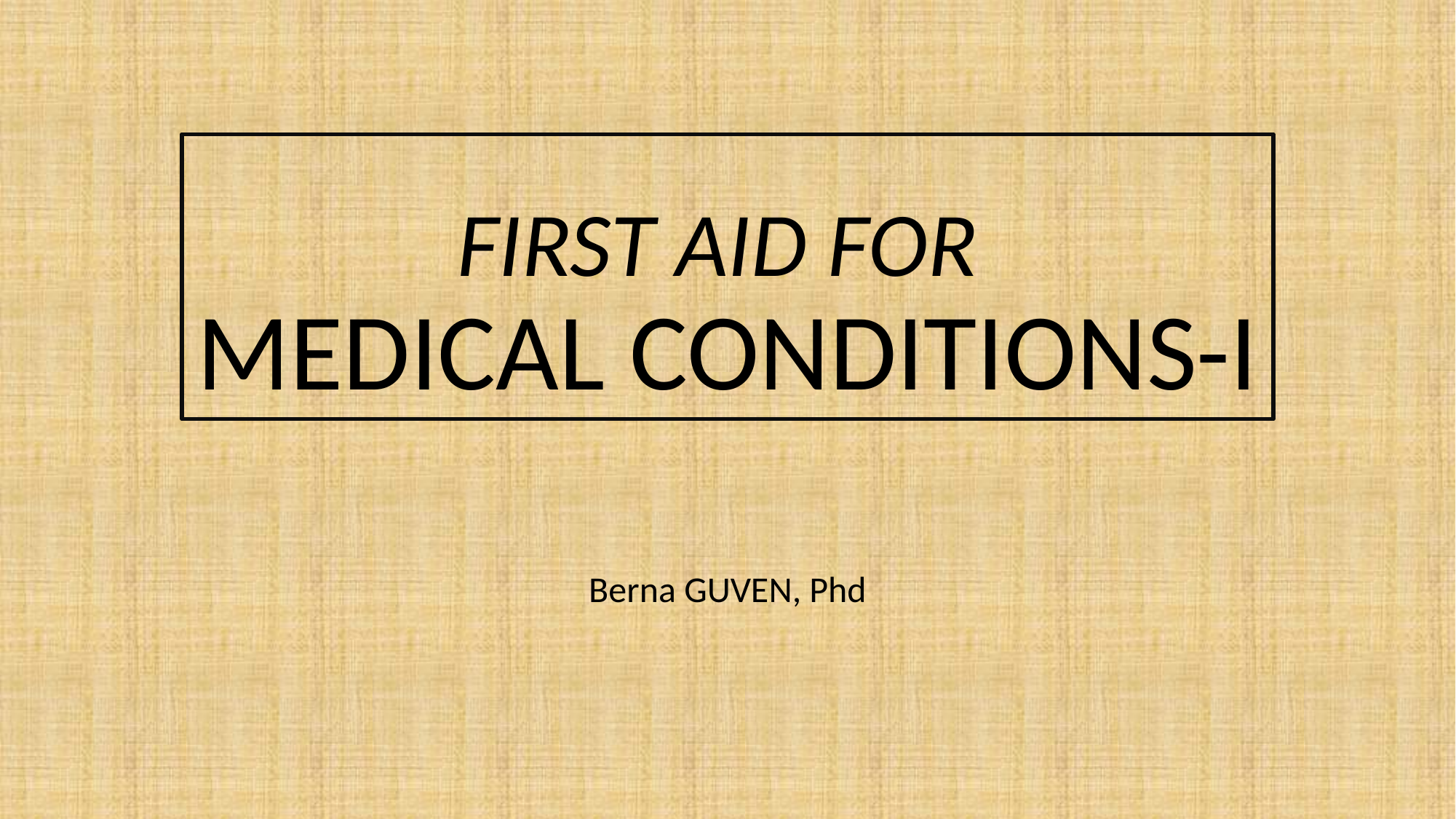

# FIRST AID FOR MEDICAL CONDITIONS-I
Berna GUVEN, Phd